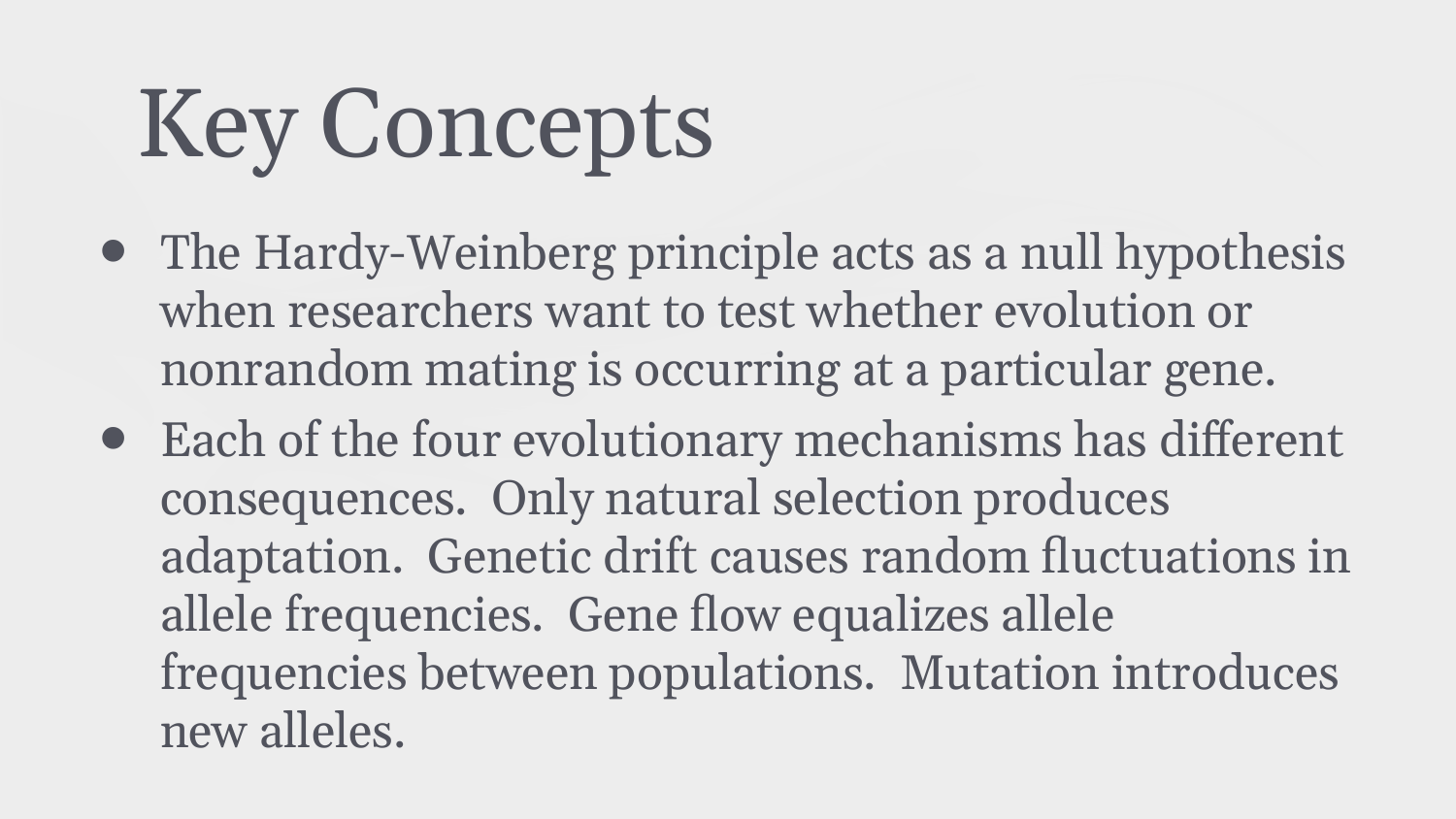

# Key Concepts
The Hardy-Weinberg principle acts as a null hypothesis when researchers want to test whether evolution or nonrandom mating is occurring at a particular gene.
Each of the four evolutionary mechanisms has different consequences.  Only natural selection produces adaptation.  Genetic drift causes random fluctuations in allele frequencies.  Gene flow equalizes allele frequencies between populations.  Mutation introduces new alleles.